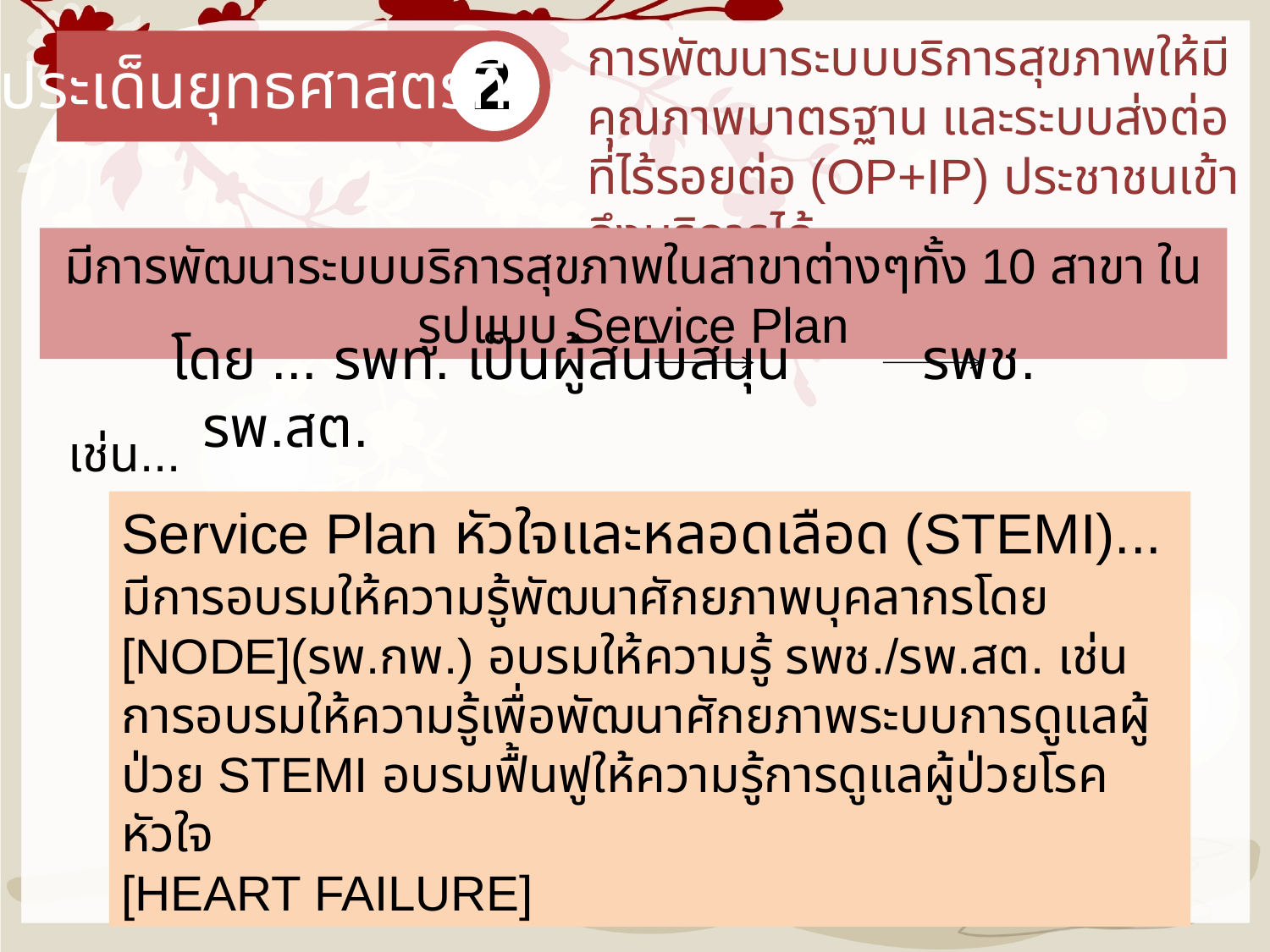

การพัฒนาระบบบริการสุขภาพให้มีคุณภาพมาตรฐาน และระบบส่งต่อที่ไร้รอยต่อ (OP+IP) ประชาชนเข้าถึงบริการได้

2

ประเด็นยุทธศาสตร์ที่

มีการพัฒนาระบบบริการสุขภาพในสาขาต่างๆทั้ง 10 สาขา ในรูปแบบ Service Plan
โดย ... รพท. เป็นผู้สนับสนุน         รพช.         รพ.สต.
เช่น...
Service Plan หัวใจและหลอดเลือด (STEMI)...
มีการอบรมให้ความรู้พัฒนาศักยภาพบุคลากรโดย [NODE](รพ.กพ.) อบรมให้ความรู้ รพช./รพ.สต. เช่น การอบรมให้ความรู้เพื่อพัฒนาศักยภาพระบบการดูแลผู้ป่วย STEMI อบรมฟื้นฟูให้ความรู้การดูแลผู้ป่วยโรคหัวใจ
[HEART FAILURE]